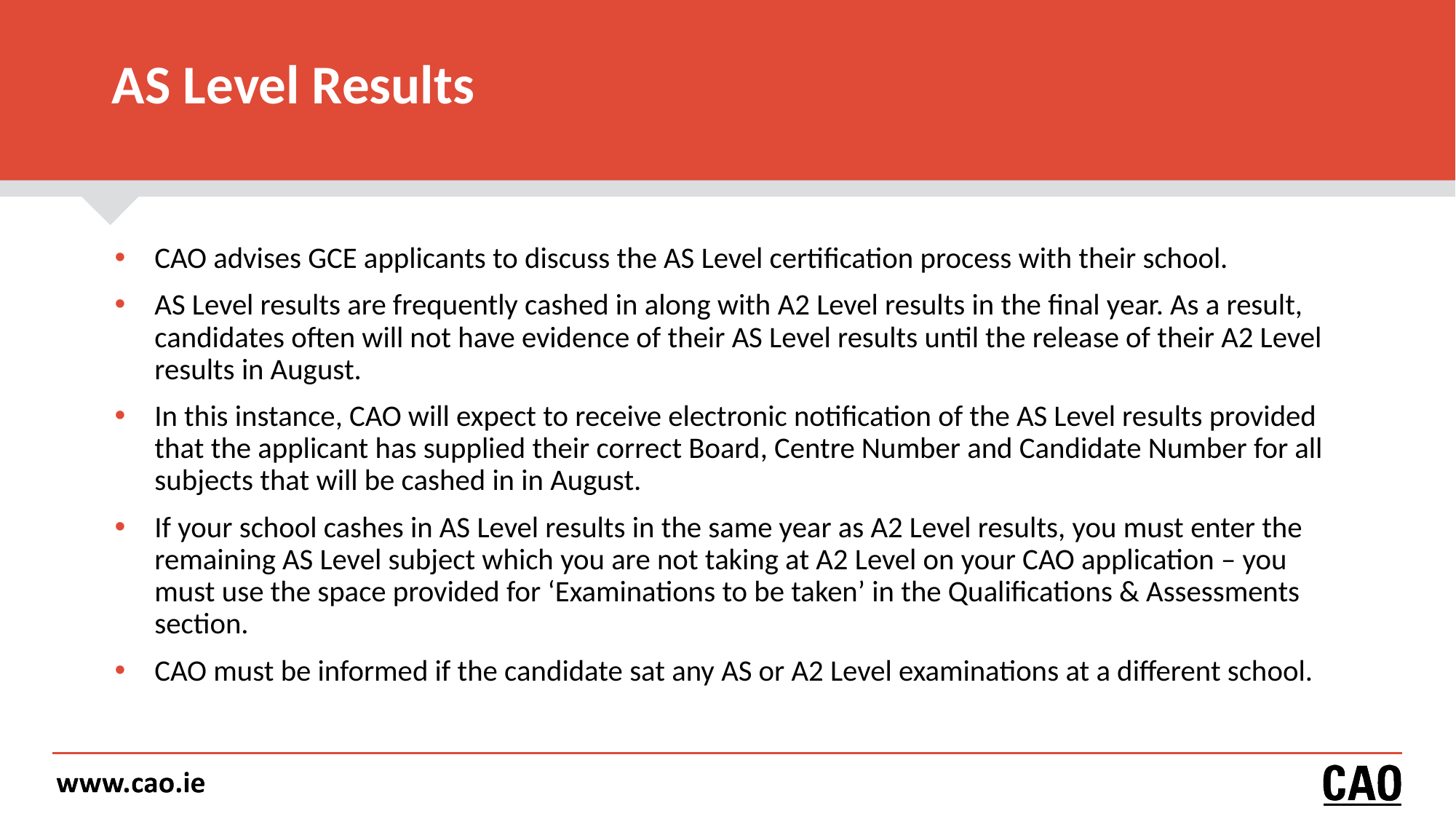

# AS Level Results
CAO advises GCE applicants to discuss the AS Level certification process with their school.
AS Level results are frequently cashed in along with A2 Level results in the final year. As a result, candidates often will not have evidence of their AS Level results until the release of their A2 Level results in August.
In this instance, CAO will expect to receive electronic notification of the AS Level results provided that the applicant has supplied their correct Board, Centre Number and Candidate Number for all subjects that will be cashed in in August.
If your school cashes in AS Level results in the same year as A2 Level results, you must enter the remaining AS Level subject which you are not taking at A2 Level on your CAO application – you must use the space provided for ‘Examinations to be taken’ in the Qualifications & Assessments section.
CAO must be informed if the candidate sat any AS or A2 Level examinations at a different school.